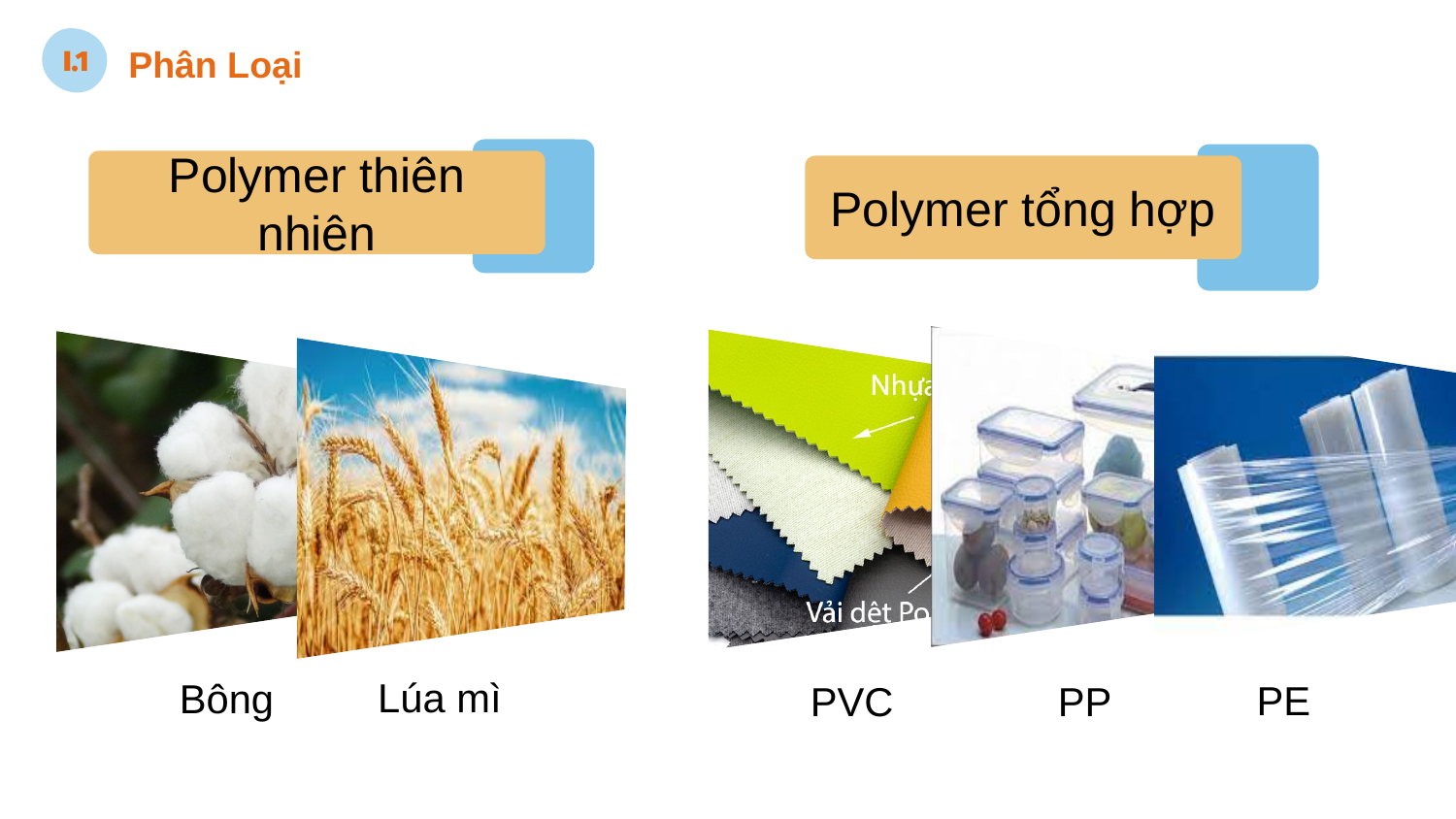

Phân Loại

I.1

Polymer thiên nhiên

Polymer tổng hợp

Lúa mì
Bông
PE
PVC
PP